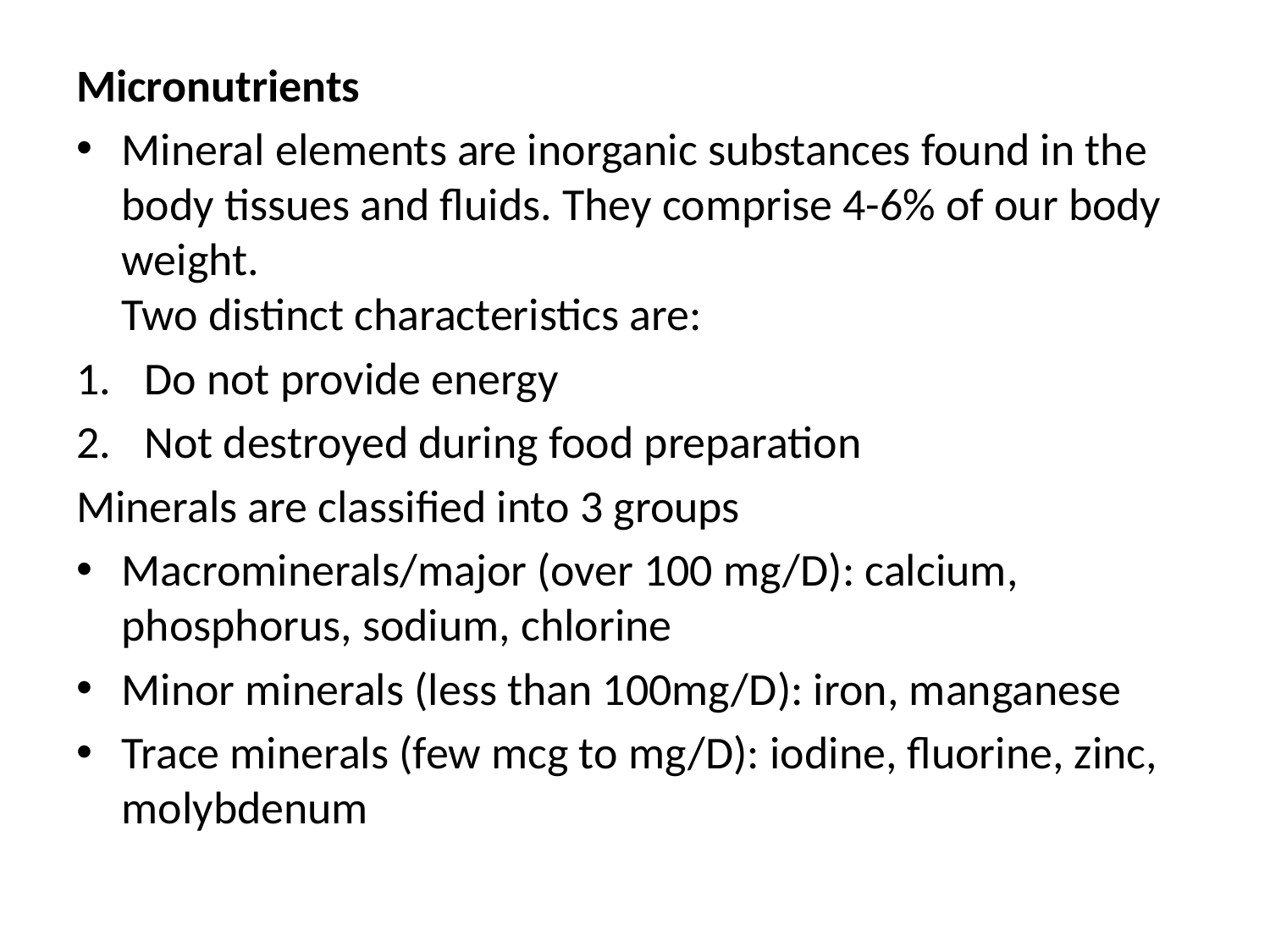

Micronutrients
Mineral elements are inorganic substances found in the body tissues and fluids. They comprise 4-6% of our body weight.
Two distinct characteristics are:
Do not provide energy
Not destroyed during food preparation
Minerals are classified into 3 groups
Macrominerals/major (over 100 mg/D): calcium, phosphorus, sodium, chlorine
Minor minerals (less than 100mg/D): iron, manganese
Trace minerals (few mcg to mg/D): iodine, fluorine, zinc, molybdenum